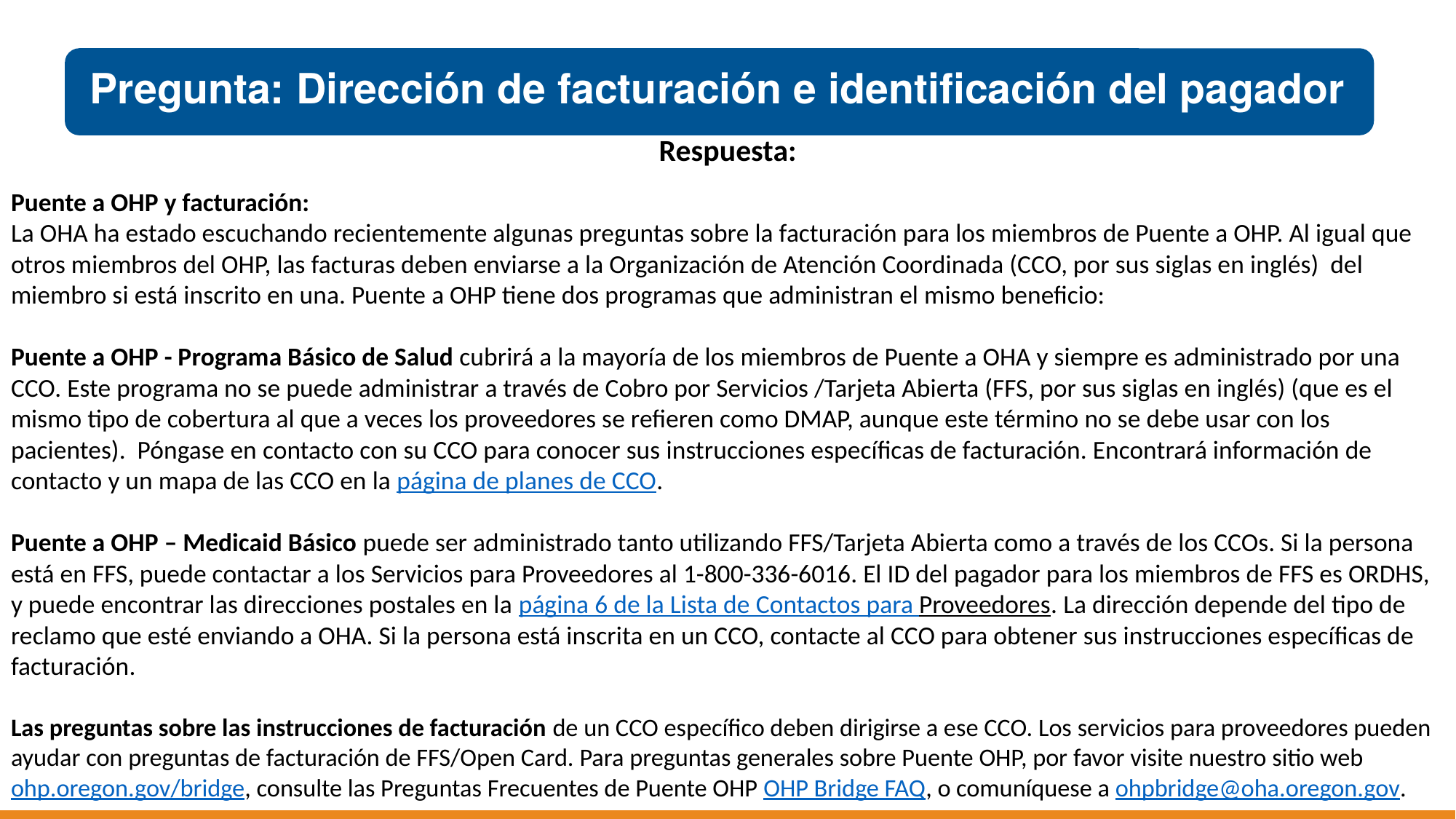

# Pregunta: Dirección de facturación e identificación del pagador

Respuesta:
Puente a OHP y facturación:
La OHA ha estado escuchando recientemente algunas preguntas sobre la facturación para los miembros de Puente a OHP. Al igual que otros miembros del OHP, las facturas deben enviarse a la Organización de Atención Coordinada (CCO, por sus siglas en inglés)  del miembro si está inscrito en una. Puente a OHP tiene dos programas que administran el mismo beneficio:

Puente a OHP - Programa Básico de Salud cubrirá a la mayoría de los miembros de Puente a OHA y siempre es administrado por una CCO. Este programa no se puede administrar a través de Cobro por Servicios /Tarjeta Abierta (FFS, por sus siglas en inglés) (que es el mismo tipo de cobertura al que a veces los proveedores se refieren como DMAP, aunque este término no se debe usar con los pacientes).  Póngase en contacto con su CCO para conocer sus instrucciones específicas de facturación. Encontrará información de contacto y un mapa de las CCO en la página de planes de CCO.

Puente a OHP – Medicaid Básico puede ser administrado tanto utilizando FFS/Tarjeta Abierta como a través de los CCOs. Si la persona está en FFS, puede contactar a los Servicios para Proveedores al 1-800-336-6016. El ID del pagador para los miembros de FFS es ORDHS, y puede encontrar las direcciones postales en la página 6 de la Lista de Contactos para Proveedores. La dirección depende del tipo de reclamo que esté enviando a OHA. Si la persona está inscrita en un CCO, contacte al CCO para obtener sus instrucciones específicas de facturación.

Las preguntas sobre las instrucciones de facturación de un CCO específico deben dirigirse a ese CCO. Los servicios para proveedores pueden ayudar con preguntas de facturación de FFS/Open Card. Para preguntas generales sobre Puente OHP, por favor visite nuestro sitio web ohp.oregon.gov/bridge, consulte las Preguntas Frecuentes de Puente OHP OHP Bridge FAQ, o comuníquese a ohpbridge@oha.oregon.gov.